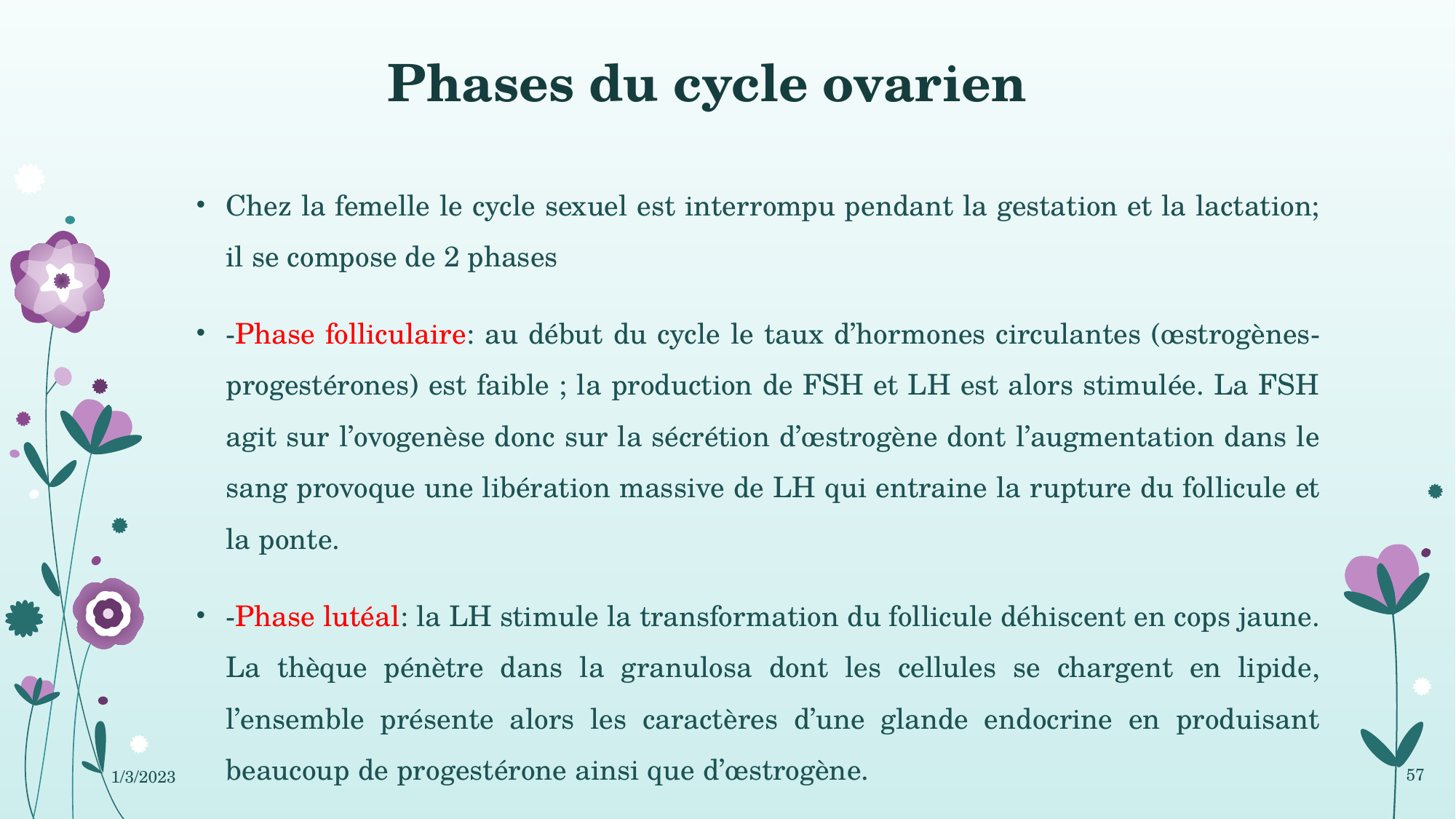

# Phases du cycle ovarien
Chez la femelle le cycle sexuel est interrompu pendant la gestation et la lactation; il se compose de 2 phases
-Phase folliculaire: au début du cycle le taux d’hormones circulantes (œstrogènes-progestérones) est faible ; la production de FSH et LH est alors stimulée. La FSH agit sur l’ovogenèse donc sur la sécrétion d’œstrogène dont l’augmentation dans le sang provoque une libération massive de LH qui entraine la rupture du follicule et la ponte.
-Phase lutéal: la LH stimule la transformation du follicule déhiscent en cops jaune. La thèque pénètre dans la granulosa dont les cellules se chargent en lipide, l’ensemble présente alors les caractères d’une glande endocrine en produisant beaucoup de progestérone ainsi que d’œstrogène.

1/3/2023
57